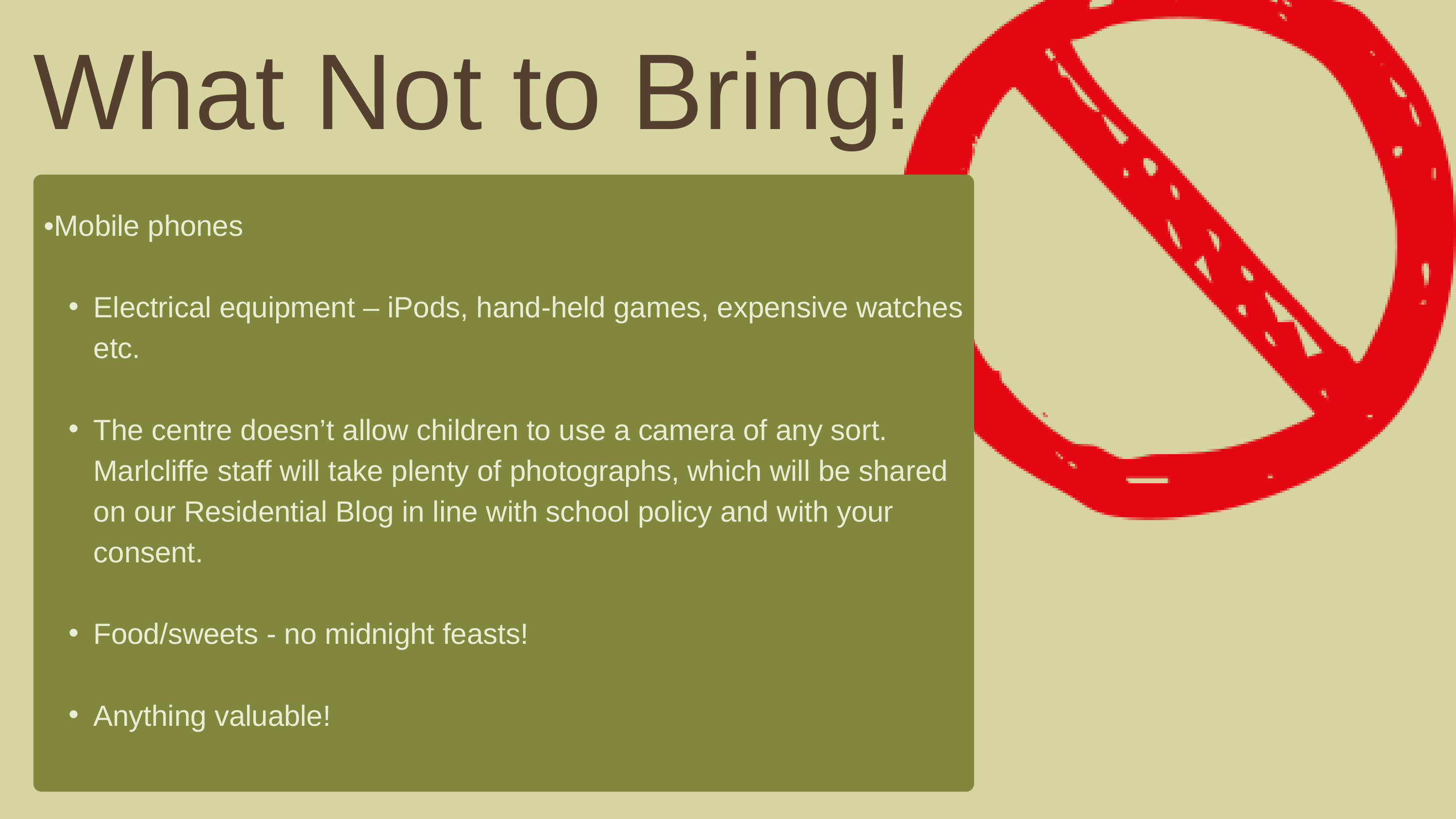

What Not to Bring!

•Mobile phones

Electrical equipment – iPods, hand-held games, expensive watches etc.

The centre doesn’t allow children to use a camera of any sort. Marlcliffe staff will take plenty of photographs, which will be shared on our Residential Blog in line with school policy and with your consent.

Food/sweets - no midnight feasts!

Anything valuable!